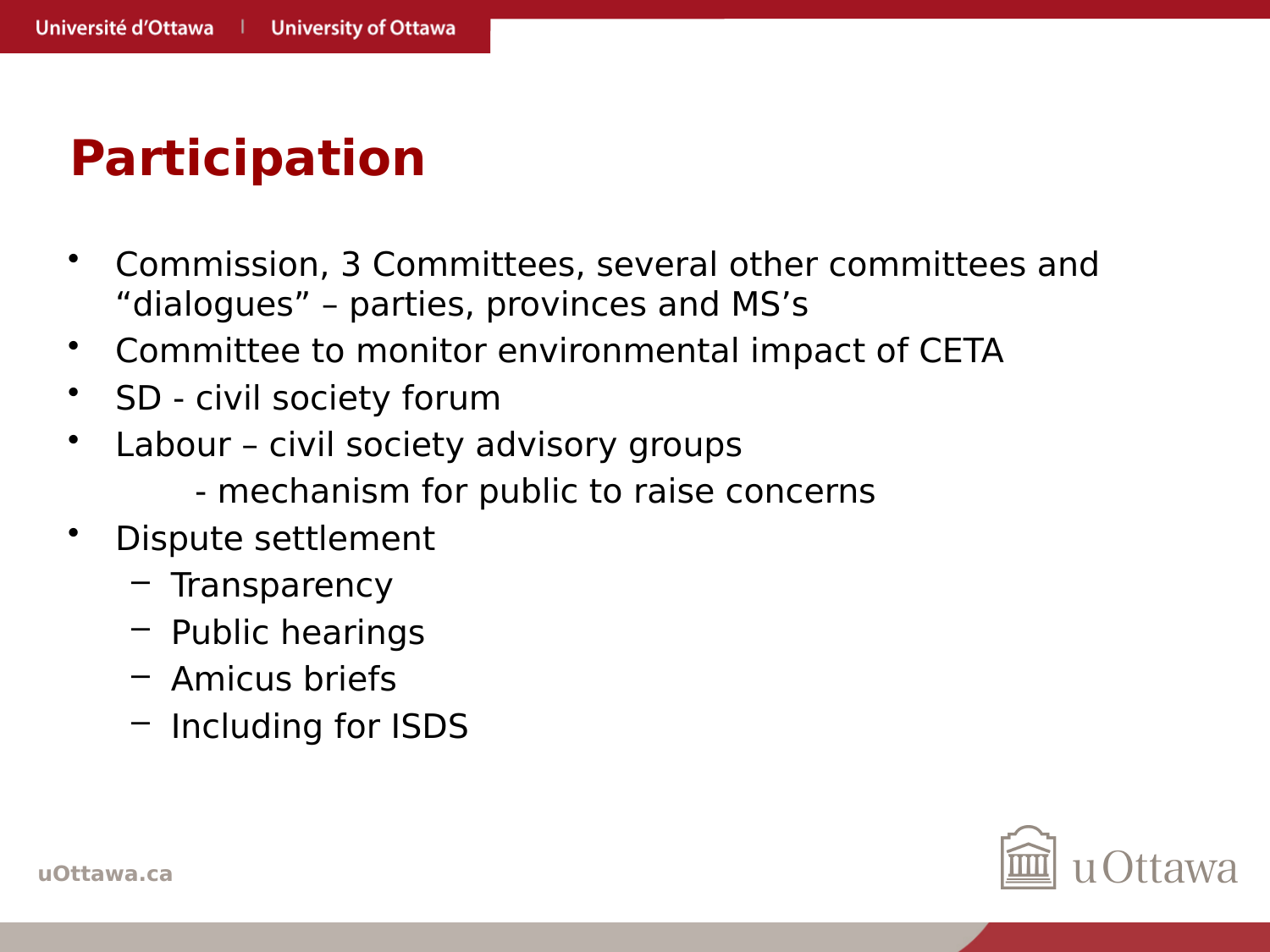

# Participation
Commission, 3 Committees, several other committees and “dialogues” – parties, provinces and MS’s
Committee to monitor environmental impact of CETA
SD - civil society forum
Labour – civil society advisory groups
	- mechanism for public to raise concerns
Dispute settlement
Transparency
Public hearings
Amicus briefs
Including for ISDS